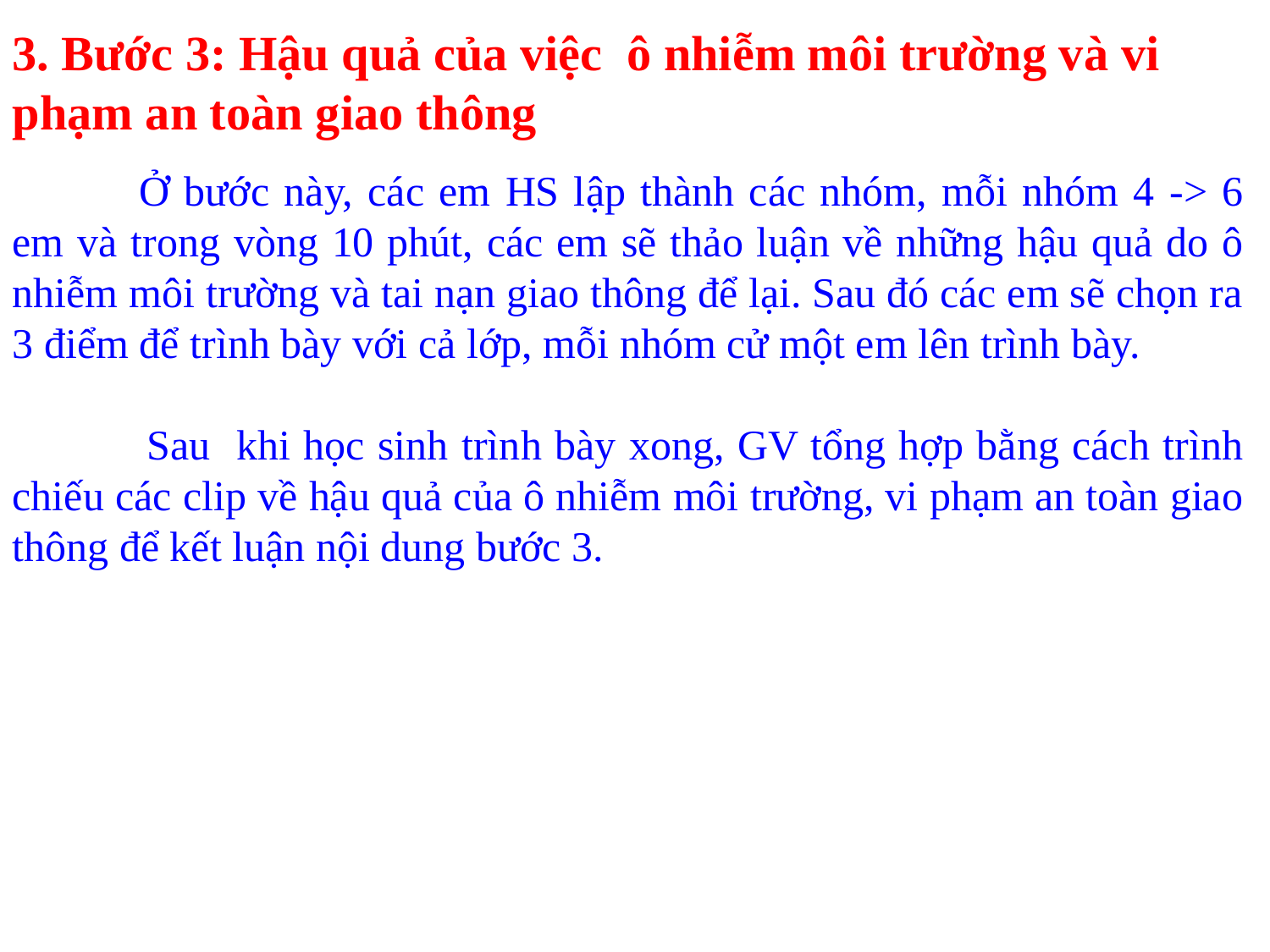

3. Bước 3: Hậu quả của việc  ô nhiễm môi trường và vi phạm an toàn giao thông
	Ở bước này, các em HS lập thành các nhóm, mỗi nhóm 4 -> 6 em và trong vòng 10 phút, các em sẽ thảo luận về những hậu quả do ô nhiễm môi trường và tai nạn giao thông để lại. Sau đó các em sẽ chọn ra 3 điểm để trình bày với cả lớp, mỗi nhóm cử một em lên trình bày.

   	Sau  khi học sinh trình bày xong, GV tổng hợp bằng cách trình chiếu các clip về hậu quả của ô nhiễm môi trường, vi phạm an toàn giao thông để kết luận nội dung bước 3.